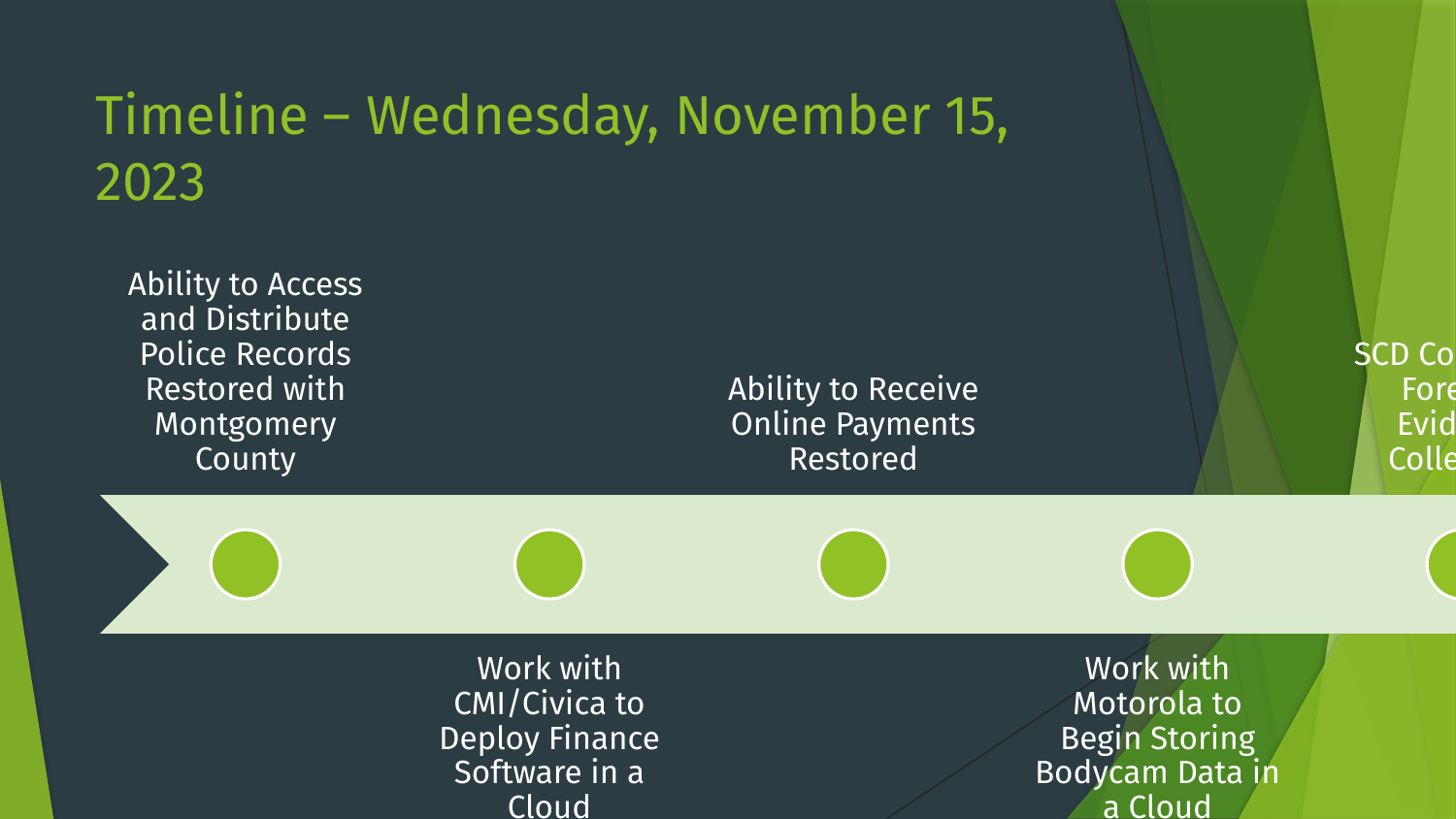

# Timeline – Wednesday, November 15, 2023
Ability to Access and Distribute Police Records Restored with Montgomery County
Work with CMI/Civica to Deploy Finance Software in a Cloud Environment
Ability to Receive Online Payments Restored
Work with Motorola to Begin Storing Bodycam Data in a Cloud Environment (critical)
SCD Continued Forensic Evidence Collection